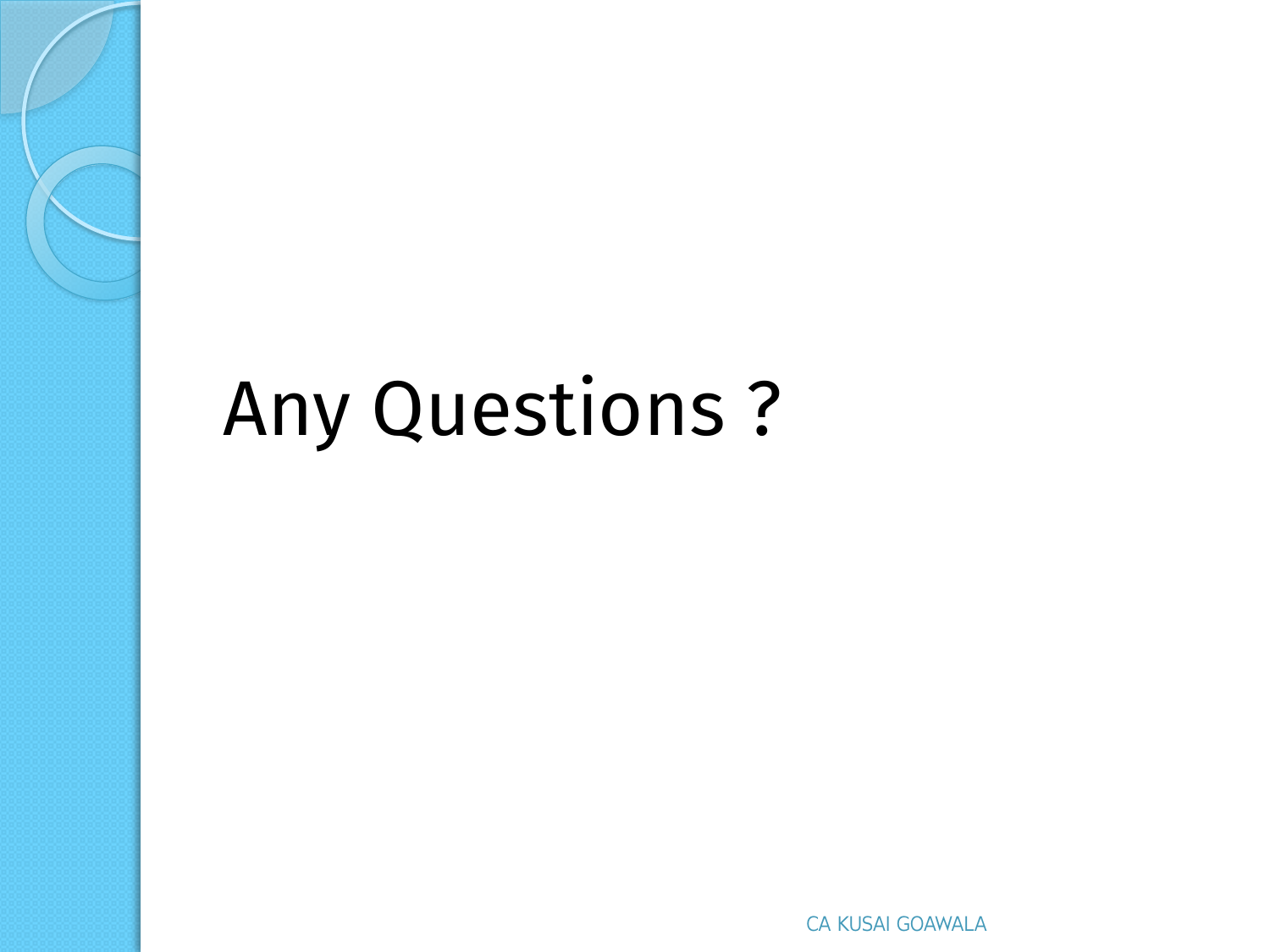

#

Any Questions ?
CA KUSAI GOAWALA